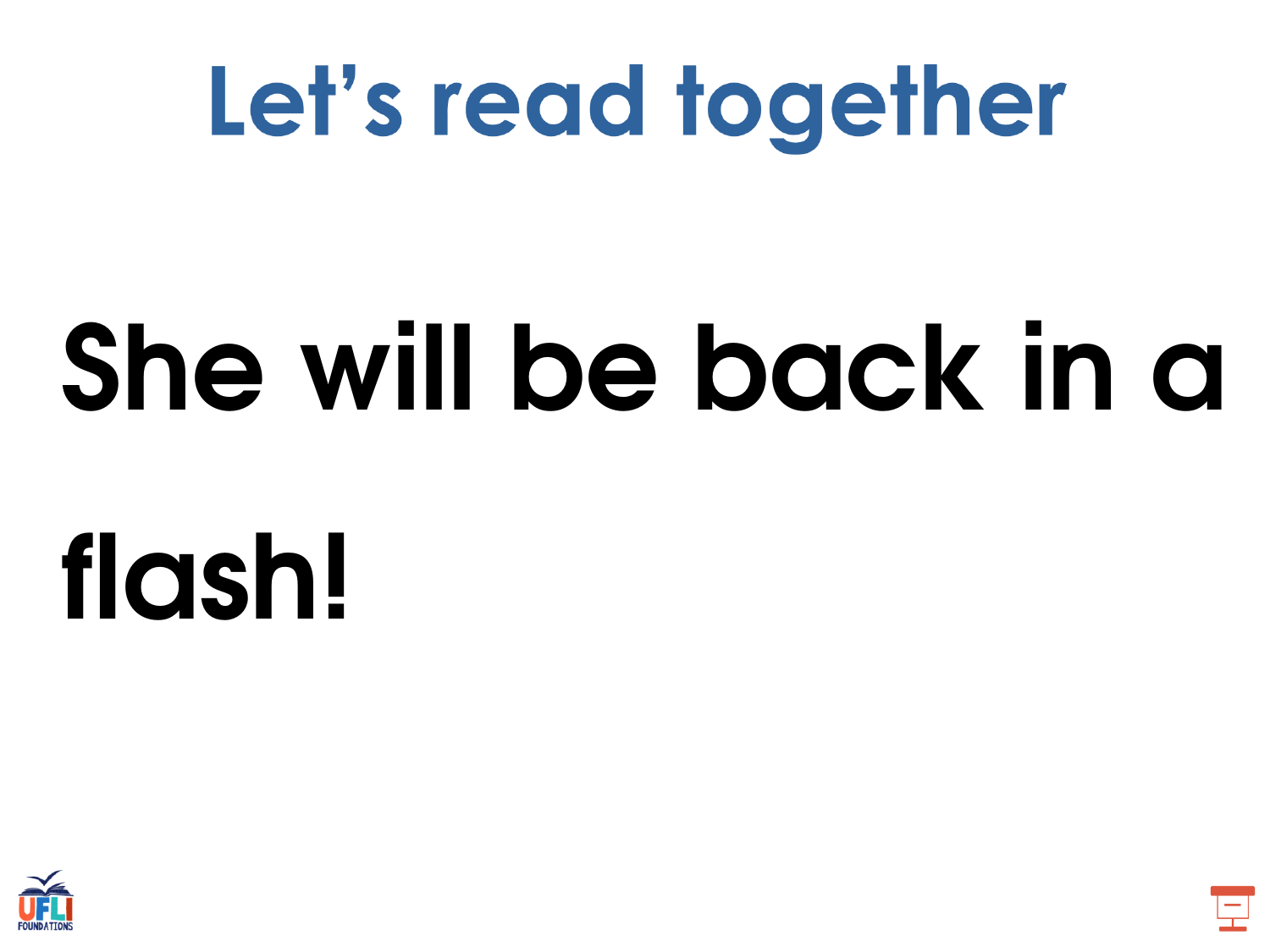

She will be back in a flash!